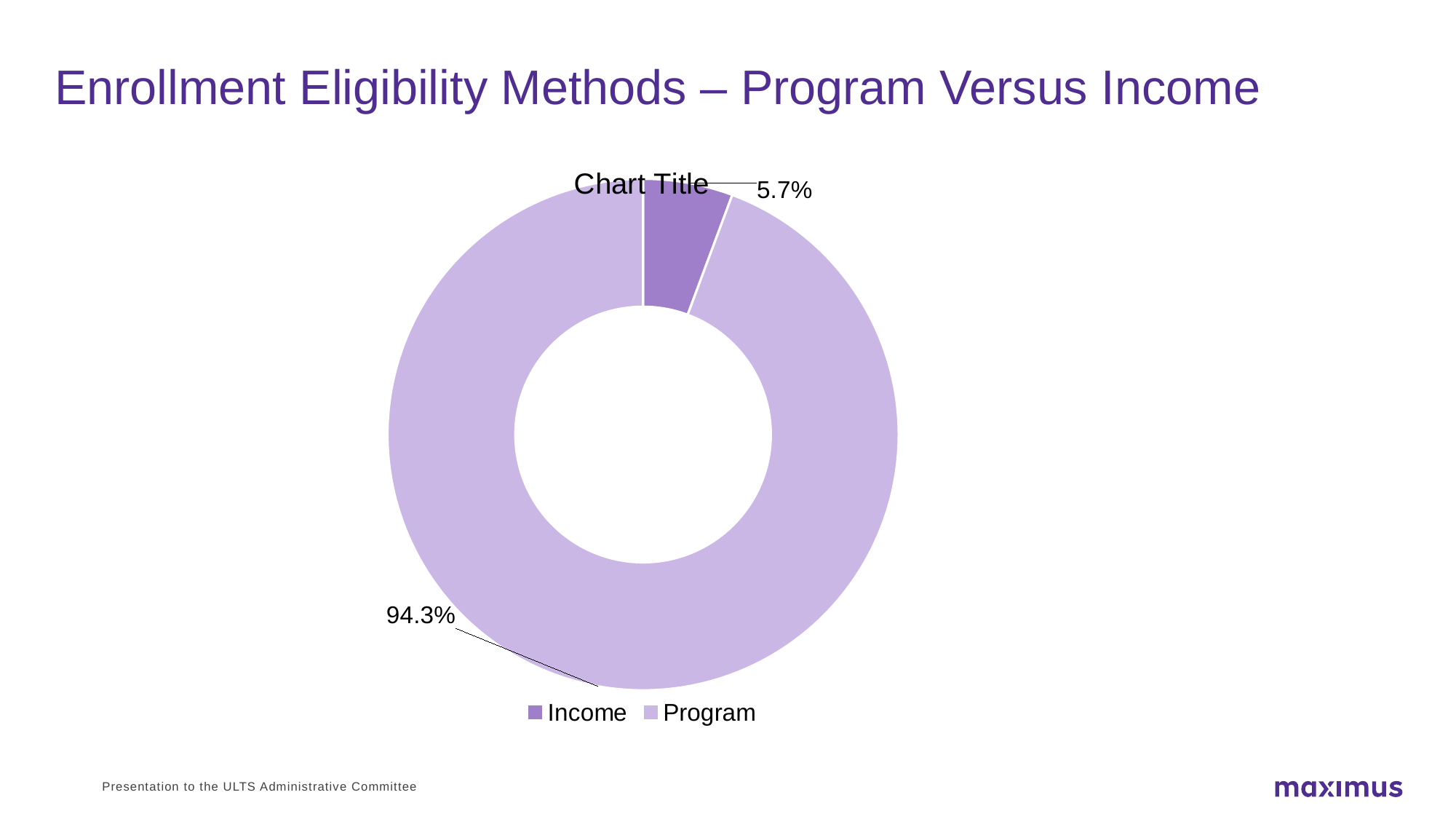

# Enrollment Eligibility Methods – Program Versus Income

### Chart:

| Category |  |
|---|---|
| Income | 0.05676152948473367 |
| Program | 0.9432384705152663 |